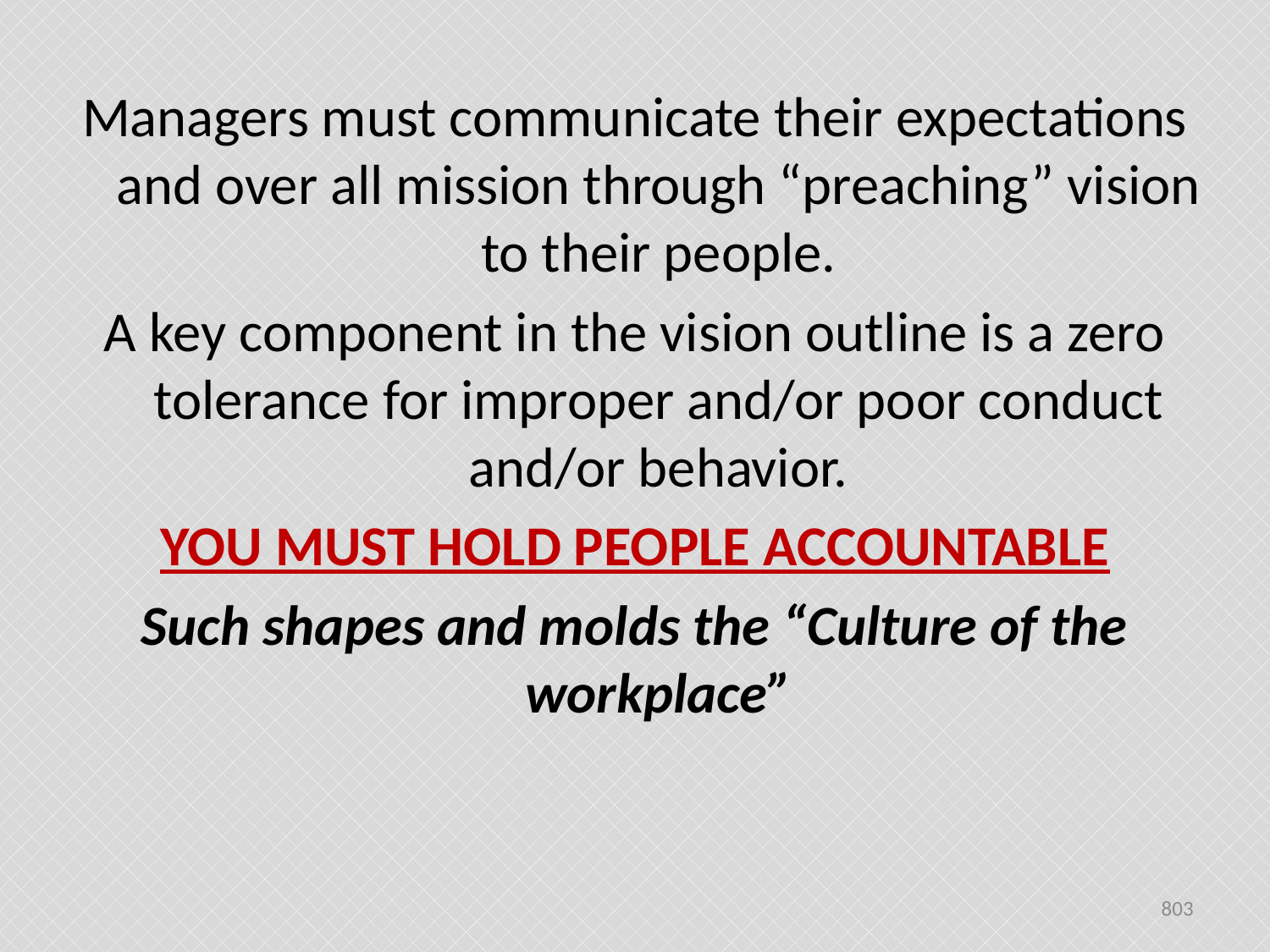

Managers must communicate their expectations and over all mission through “preaching” vision to their people.
A key component in the vision outline is a zero tolerance for improper and/or poor conduct and/or behavior.
YOU MUST HOLD PEOPLE ACCOUNTABLE
Such shapes and molds the “Culture of the workplace”
803